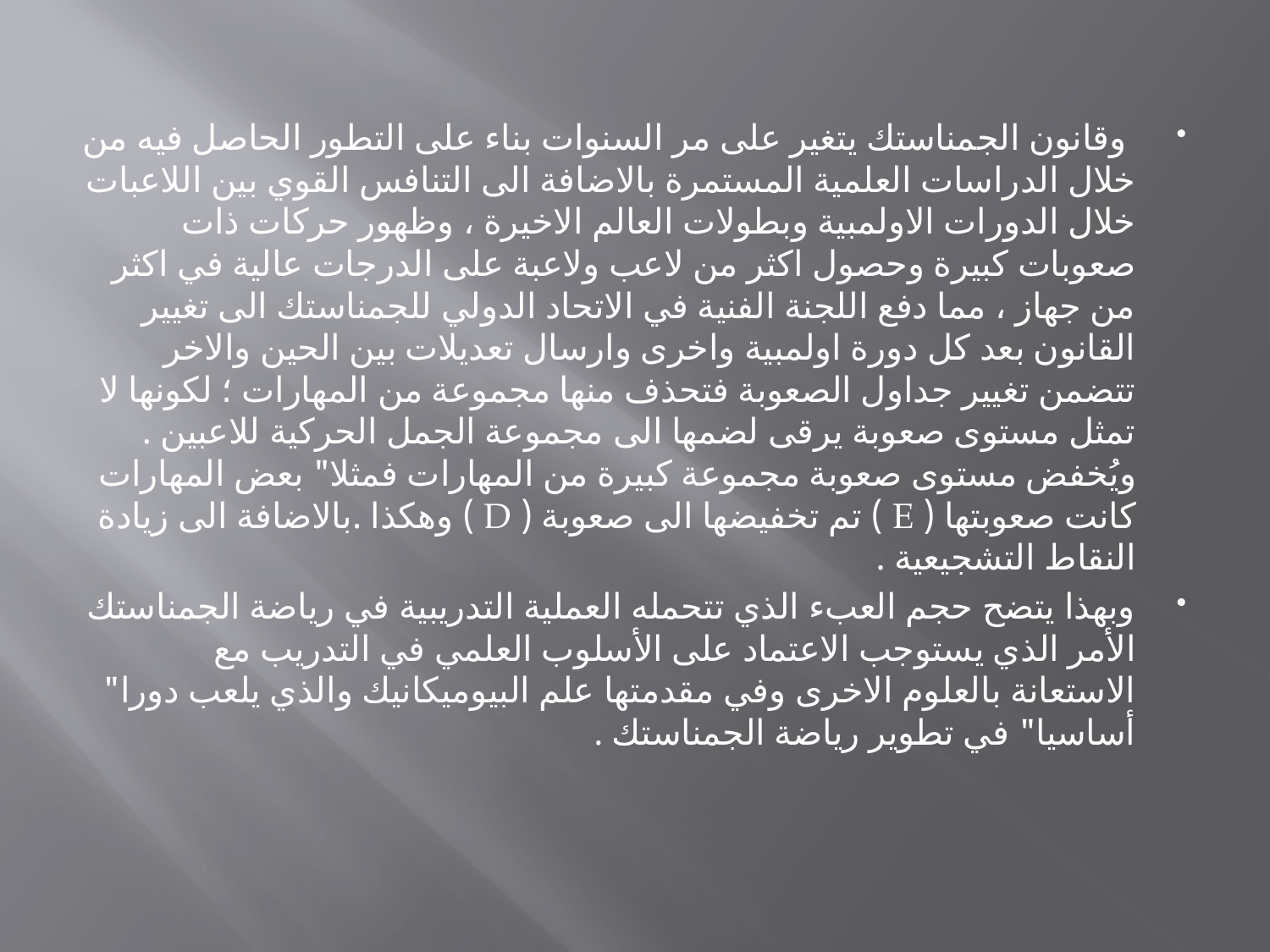

وقانون الجمناستك يتغير على مر السنوات بناء على التطور الحاصل فيه من خلال الدراسات العلمية المستمرة بالاضافة الى التنافس القوي بين اللاعبات خلال الدورات الاولمبية وبطولات العالم الاخيرة ، وظهور حركات ذات صعوبات كبيرة وحصول اكثر من لاعب ولاعبة على الدرجات عالية في اكثر من جهاز ، مما دفع اللجنة الفنية في الاتحاد الدولي للجمناستك الى تغيير القانون بعد كل دورة اولمبية واخرى وارسال تعديلات بين الحين والاخر تتضمن تغيير جداول الصعوبة فتحذف منها مجموعة من المهارات ؛ لكونها لا تمثل مستوى صعوبة يرقى لضمها الى مجموعة الجمل الحركية للاعبين . ويُخفض مستوى صعوبة مجموعة كبيرة من المهارات فمثلا" بعض المهارات كانت صعوبتها ( E ) تم تخفيضها الى صعوبة ( D ) وهكذا .بالاضافة الى زيادة النقاط التشجيعية .
وبهذا يتضح حجم العبء الذي تتحمله العملية التدريبية في رياضة الجمناستك الأمر الذي يستوجب الاعتماد على الأسلوب العلمي في التدريب مع الاستعانة بالعلوم الاخرى وفي مقدمتها علم البيوميكانيك والذي يلعب دورا" أساسيا" في تطوير رياضة الجمناستك .